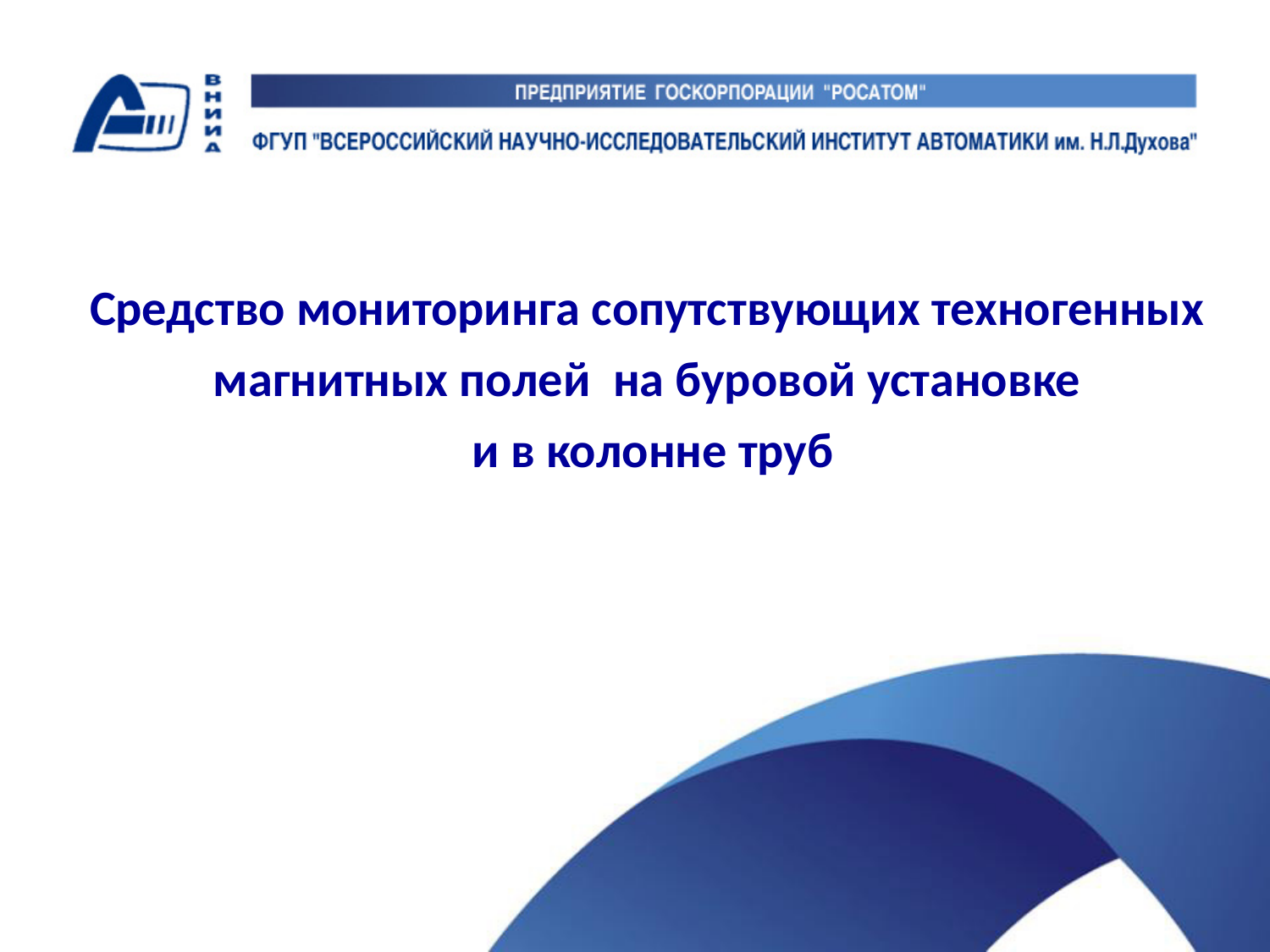

Средство мониторинга сопутствующих техногенных
магнитных полей  на буровой установке
и в колонне труб